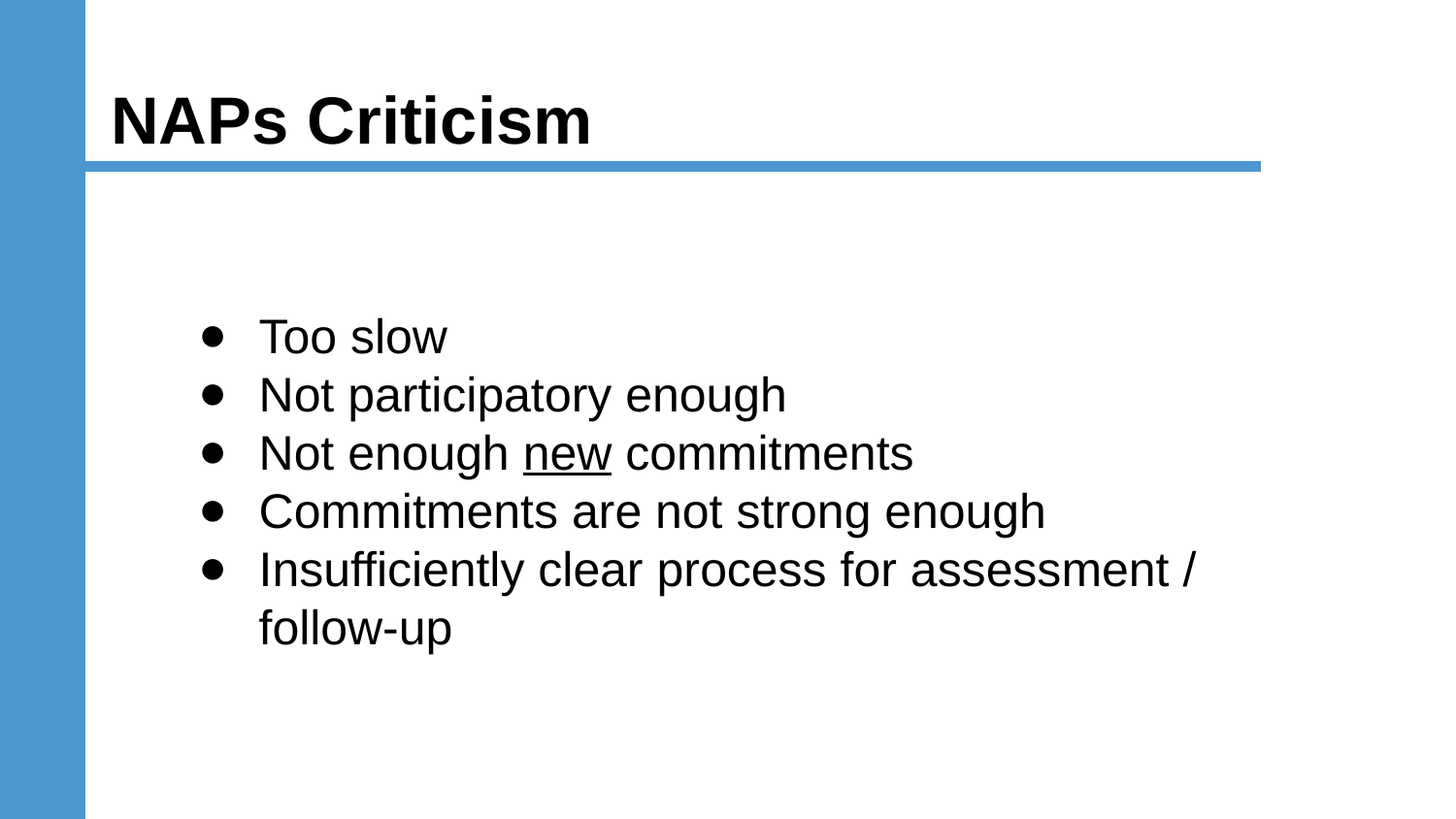

# NAPs Criticism

Too slow
Not participatory enough
Not enough new commitments
Commitments are not strong enough
Insufficiently clear process for assessment / follow-up